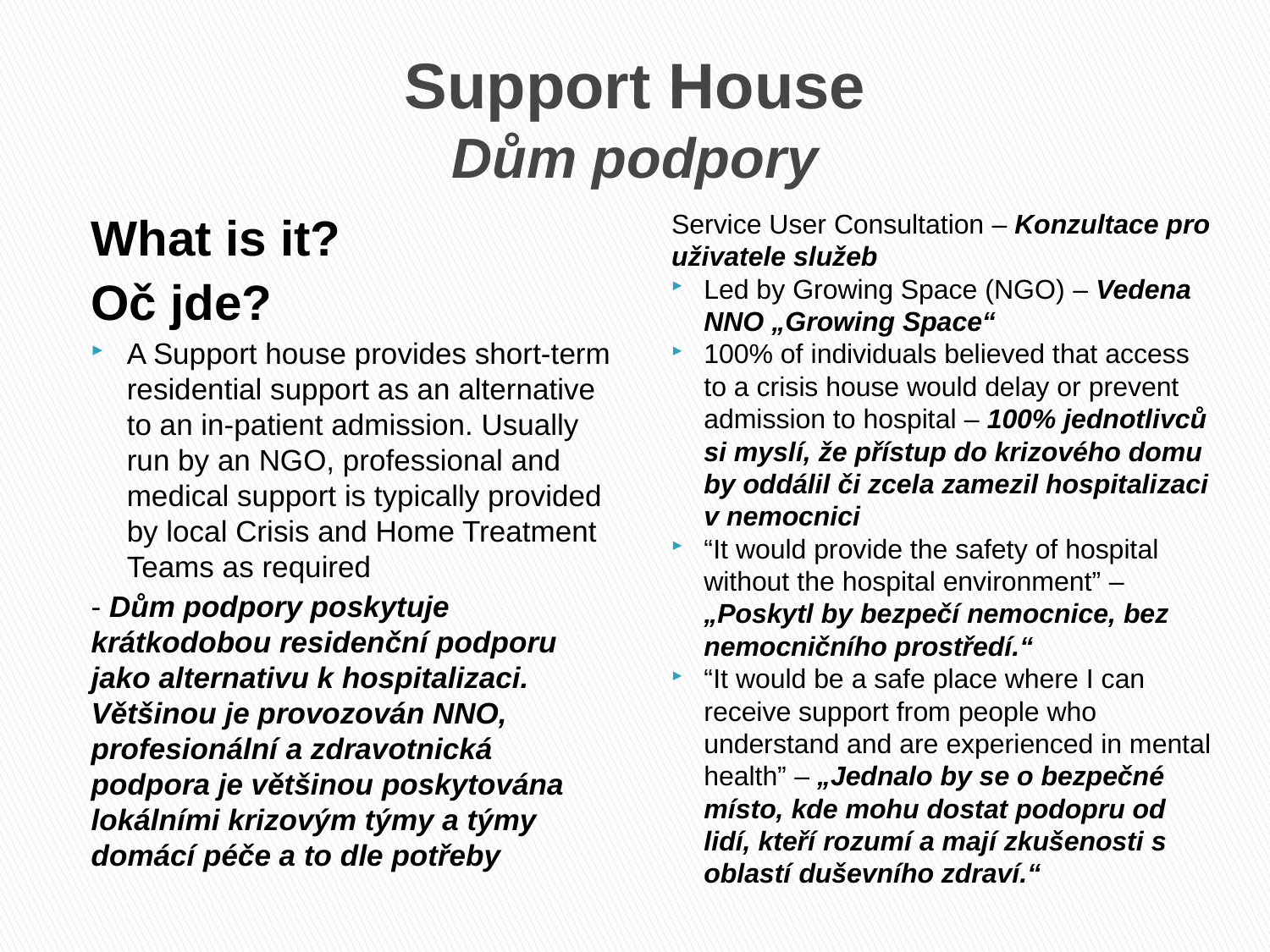

# Support House Dům podpory
What is it?
Oč jde?
A Support house provides short-term residential support as an alternative to an in-patient admission. Usually run by an NGO, professional and medical support is typically provided by local Crisis and Home Treatment Teams as required
- Dům podpory poskytuje krátkodobou residenční podporu jako alternativu k hospitalizaci. Většinou je provozován NNO, profesionální a zdravotnická podpora je většinou poskytována lokálními krizovým týmy a týmy domácí péče a to dle potřeby

Service User Consultation – Konzultace pro uživatele služeb
Led by Growing Space (NGO) – Vedena NNO „Growing Space“
100% of individuals believed that access to a crisis house would delay or prevent admission to hospital – 100% jednotlivců si myslí, že přístup do krizového domu by oddálil či zcela zamezil hospitalizaci v nemocnici
“It would provide the safety of hospital without the hospital environment” – „Poskytl by bezpečí nemocnice, bez nemocničního prostředí.“
“It would be a safe place where I can receive support from people who understand and are experienced in mental health” – „Jednalo by se o bezpečné místo, kde mohu dostat podopru od lidí, kteří rozumí a mají zkušenosti s oblastí duševního zdraví.“